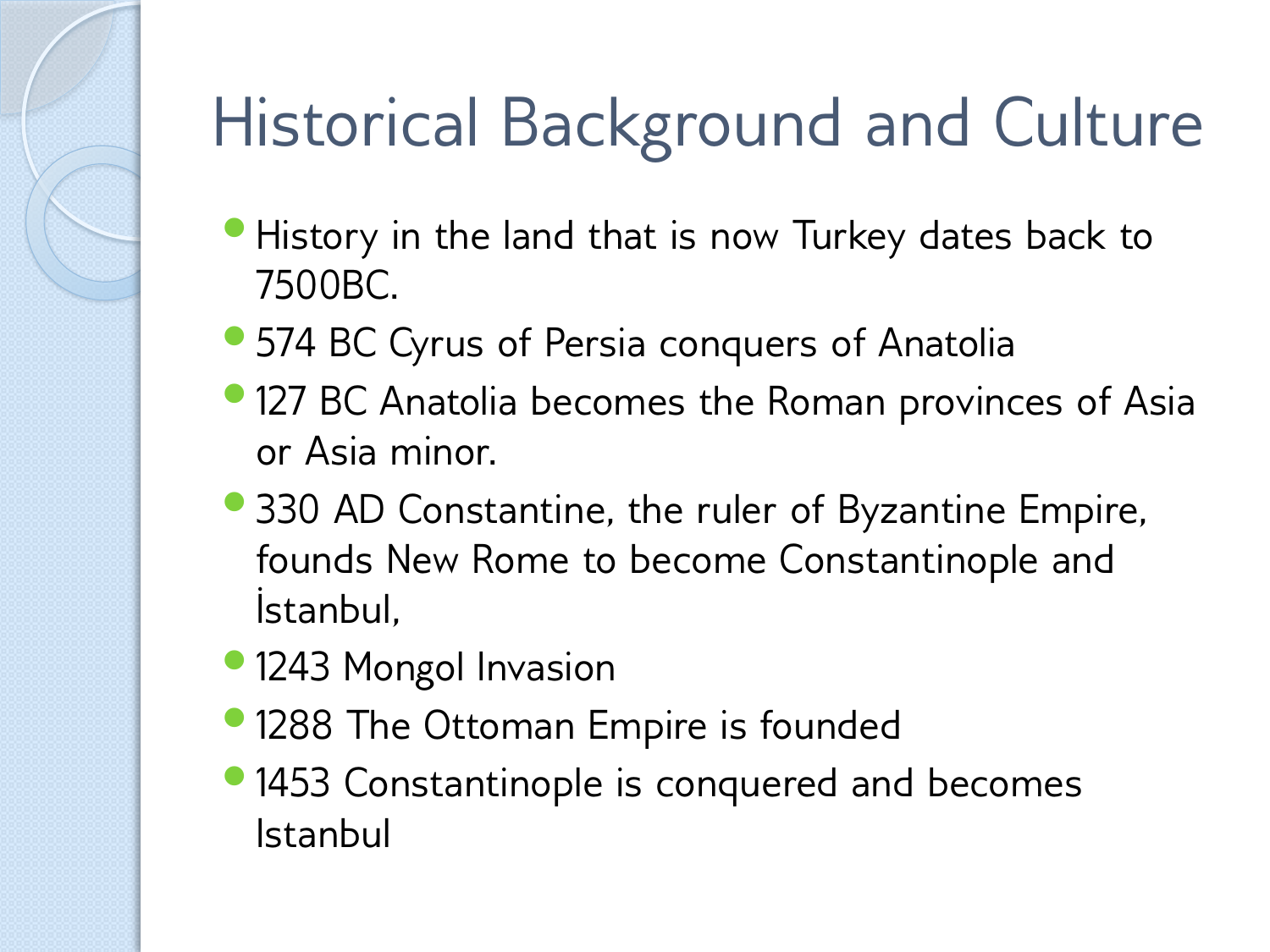

# Historical Background and Culture
History in the land that is now Turkey dates back to 7500BC.
574 BC Cyrus of Persia conquers of Anatolia
127 BC Anatolia becomes the Roman provinces of Asia or Asia minor.
330 AD Constantine, the ruler of Byzantine Empire, founds New Rome to become Constantinople and İstanbul,
1243 Mongol Invasion
1288 The Ottoman Empire is founded
1453 Constantinople is conquered and becomes Istanbul